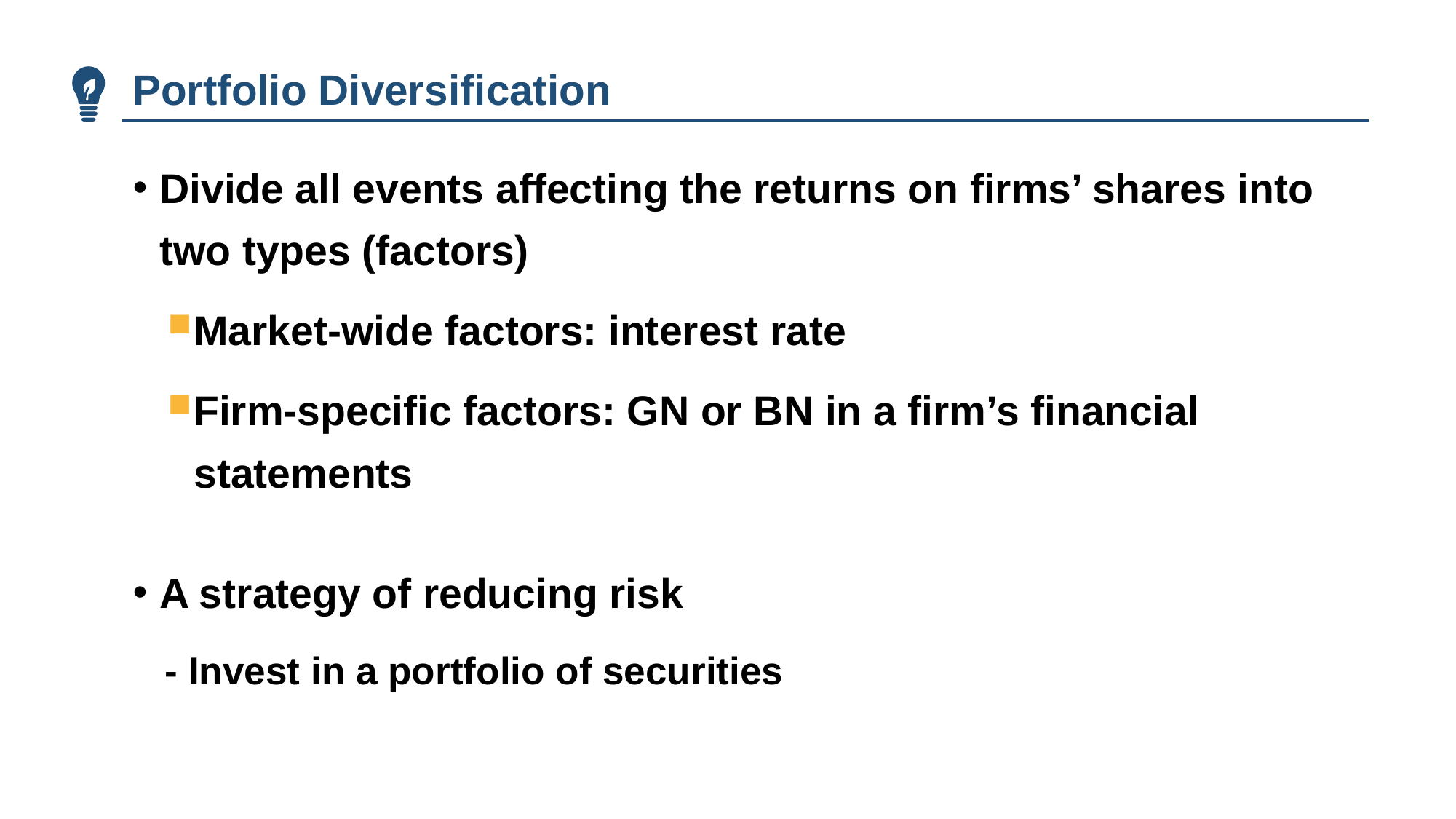

Portfolio Diversification

Divide all events affecting the returns on firms’ shares into two types (factors)
Market-wide factors: interest rate
Firm-specific factors: GN or BN in a firm’s financial statements

A strategy of reducing risk
   - Invest in a portfolio of securities